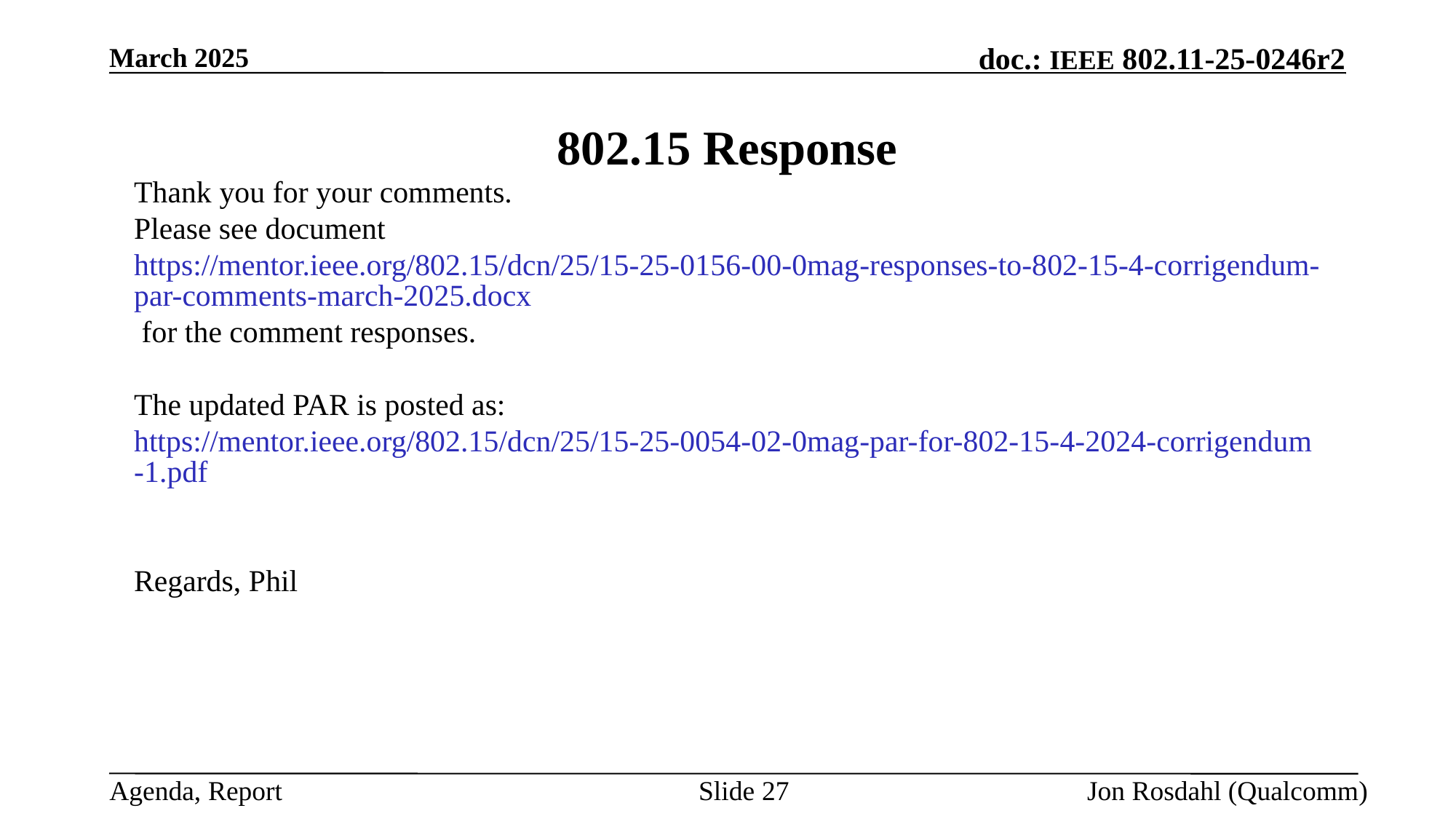

March 2025
# 802.15 Response
Thank you for your comments.
Please see document https://mentor.ieee.org/802.15/dcn/25/15-25-0156-00-0mag-responses-to-802-15-4-corrigendum-par-comments-march-2025.docx for the comment responses.

The updated PAR is posted as: https://mentor.ieee.org/802.15/dcn/25/15-25-0054-02-0mag-par-for-802-15-4-2024-corrigendum-1.pdf

Regards, Phil
Slide 27
Jon Rosdahl (Qualcomm)